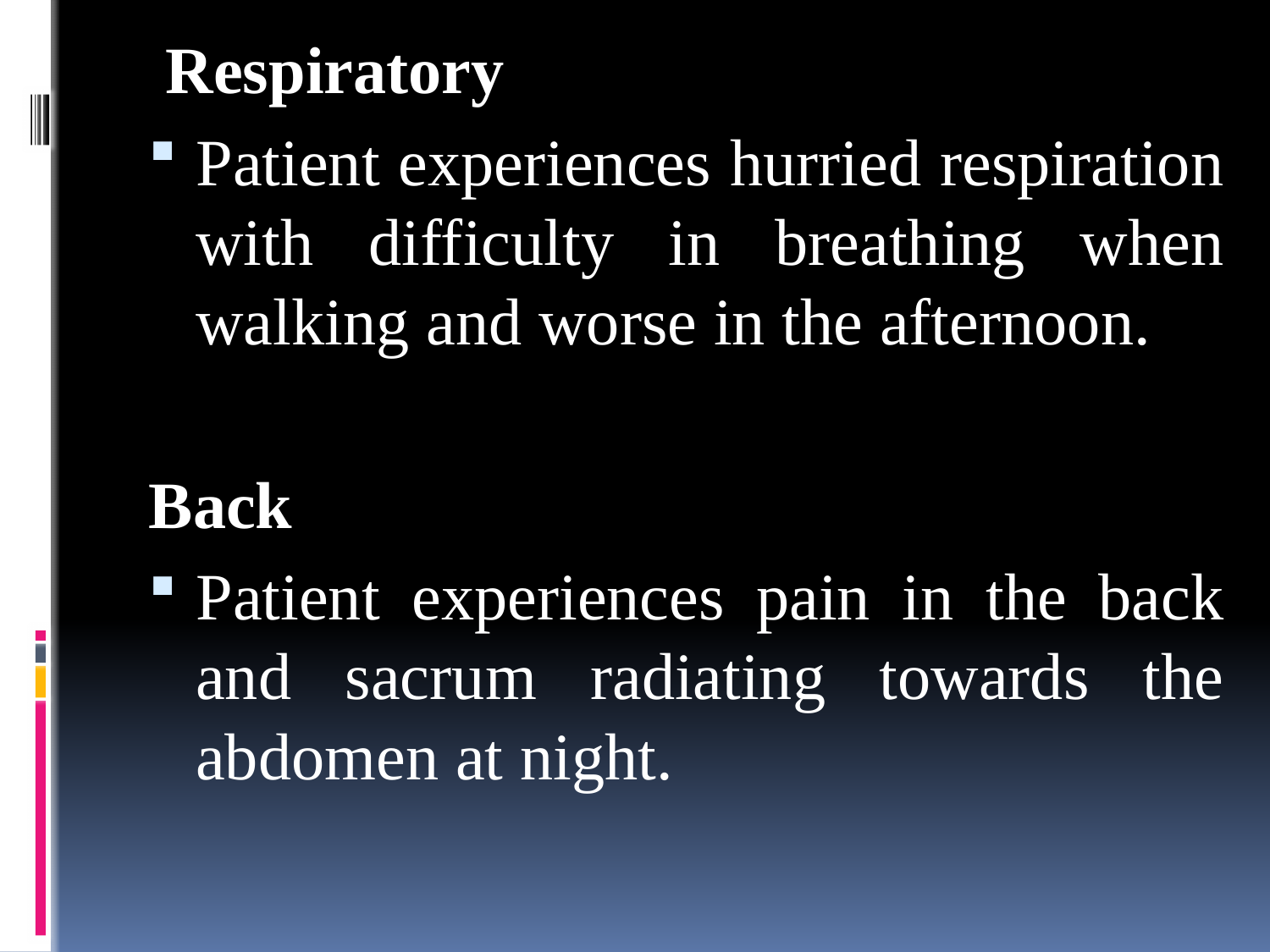

Respiratory
Patient experiences hurried respiration with difficulty in breathing when walking and worse in the afternoon.

Back
Patient experiences pain in the back and sacrum radiating towards the abdomen at night.